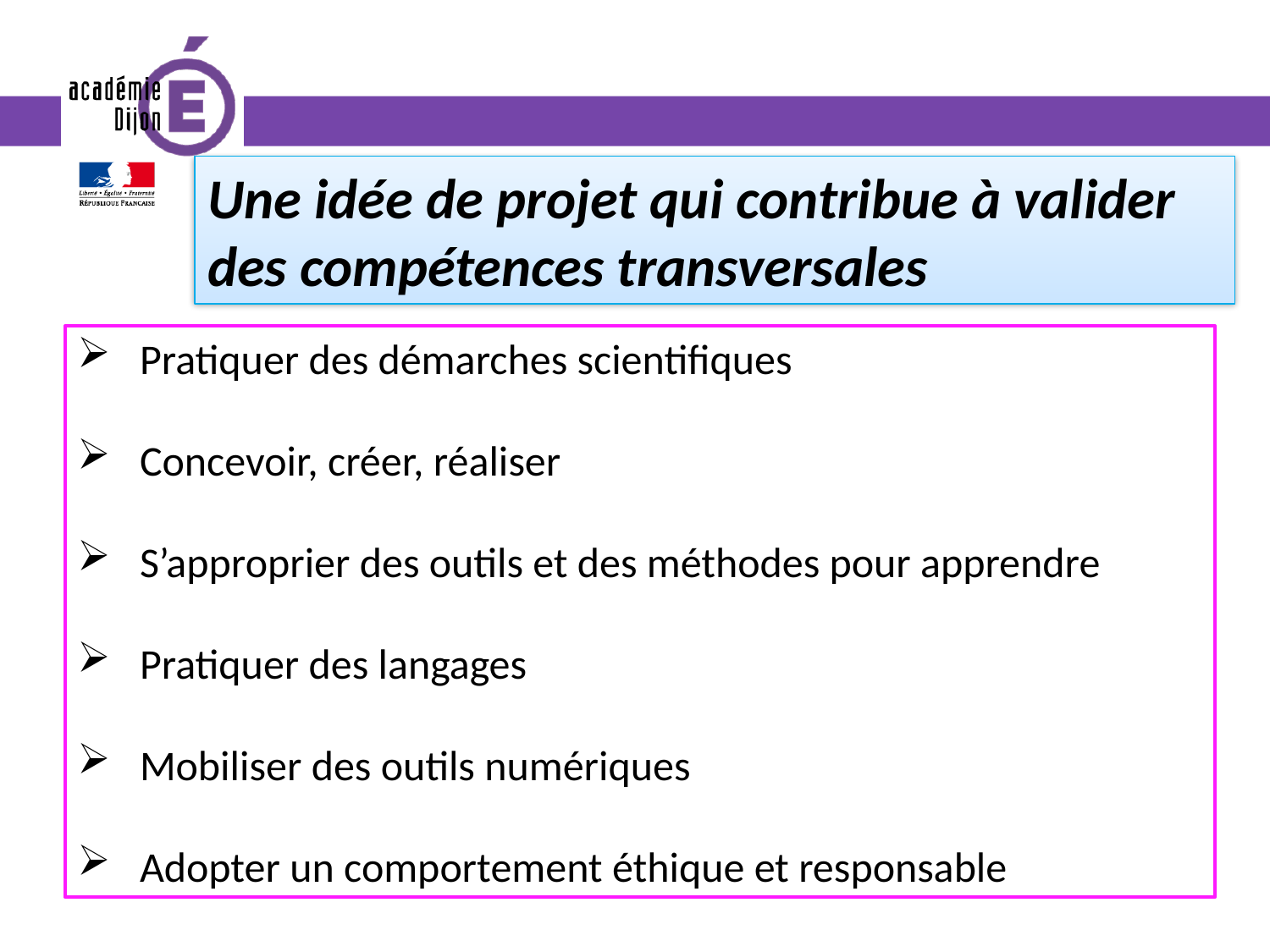

Une idée de projet qui contribue à valider des compétences transversales
   Pratiquer des démarches scientifiques

   Concevoir, créer, réaliser

   S’approprier des outils et des méthodes pour apprendre

   Pratiquer des langages

   Mobiliser des outils numériques

   Adopter un comportement éthique et responsable